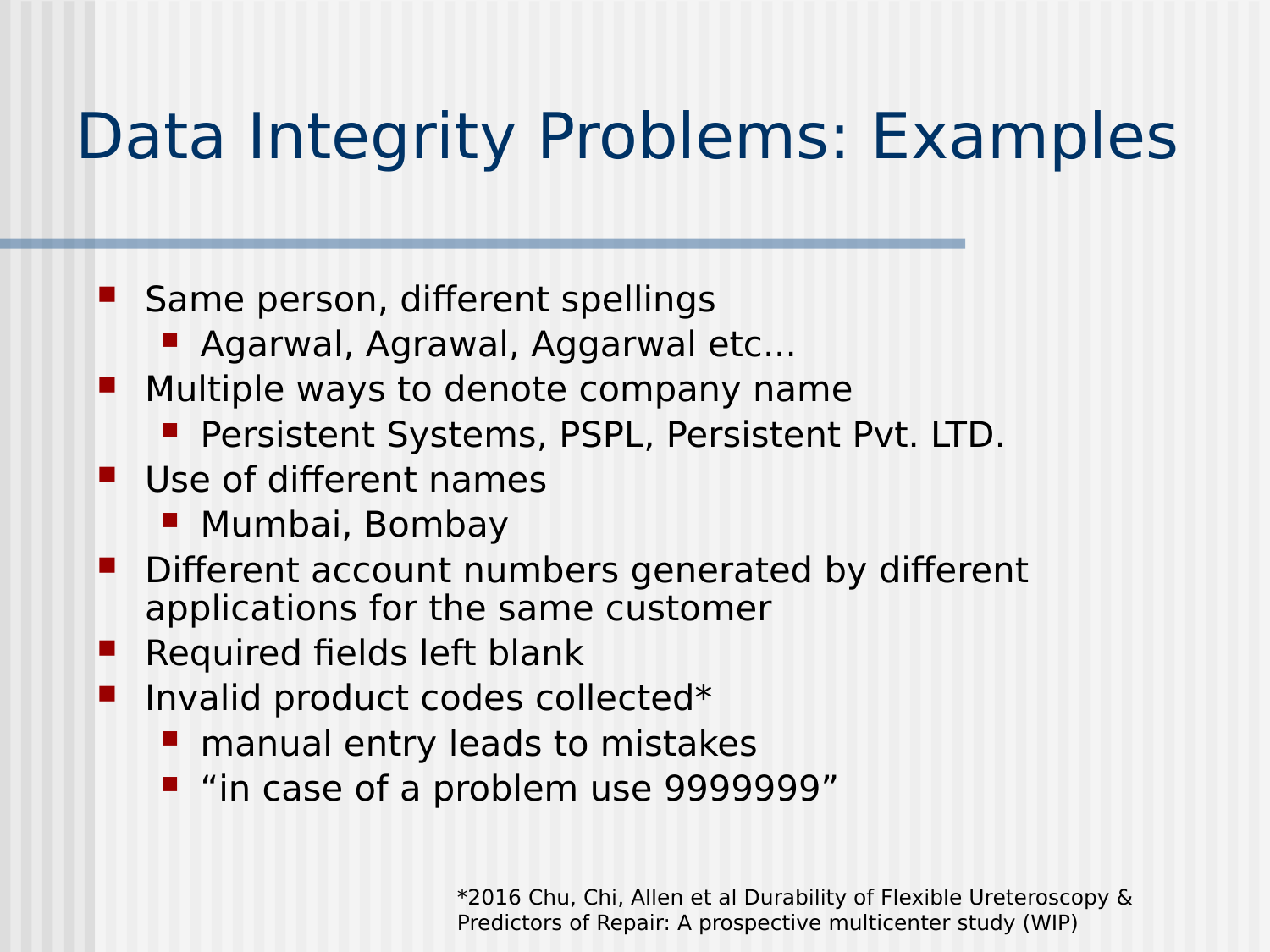

# Data Integrity Problems: Examples
Same person, different spellings
Agarwal, Agrawal, Aggarwal etc...
Multiple ways to denote company name
Persistent Systems, PSPL, Persistent Pvt. LTD.
Use of different names
Mumbai, Bombay
Different account numbers generated by different applications for the same customer
Required fields left blank
Invalid product codes collected*
manual entry leads to mistakes
“in case of a problem use 9999999”

*2016 Chu, Chi, Allen et al Durability of Flexible Ureteroscopy & Predictors of Repair: A prospective multicenter study (WIP)